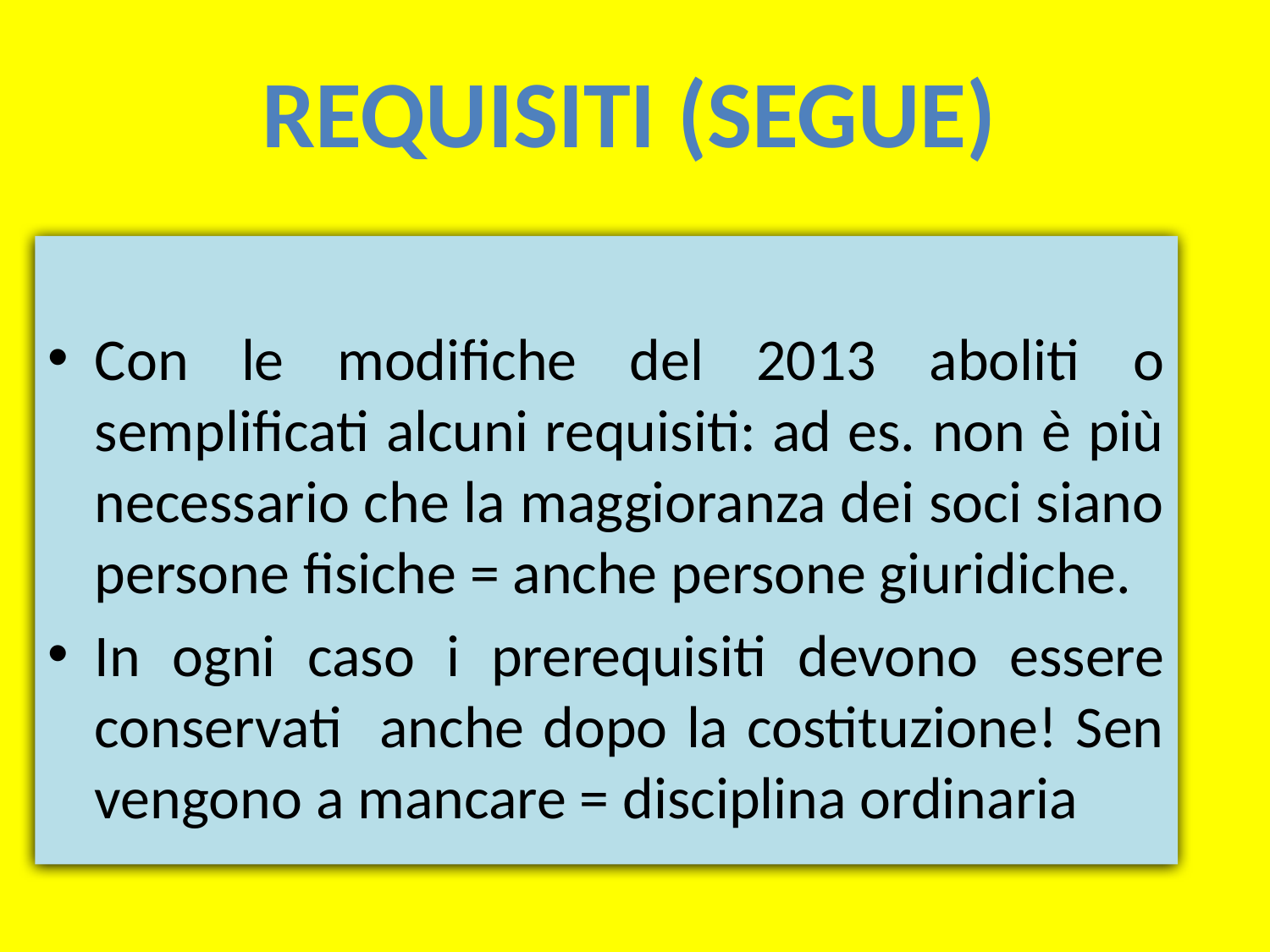

#
REQUISITI (SEGUE)

Con le modifiche del 2013 aboliti o semplificati alcuni requisiti: ad es. non è più necessario che la maggioranza dei soci siano persone fisiche = anche persone giuridiche.
In ogni caso i prerequisiti devono essere conservati  anche dopo la costituzione! Sen vengono a mancare = disciplina ordinaria